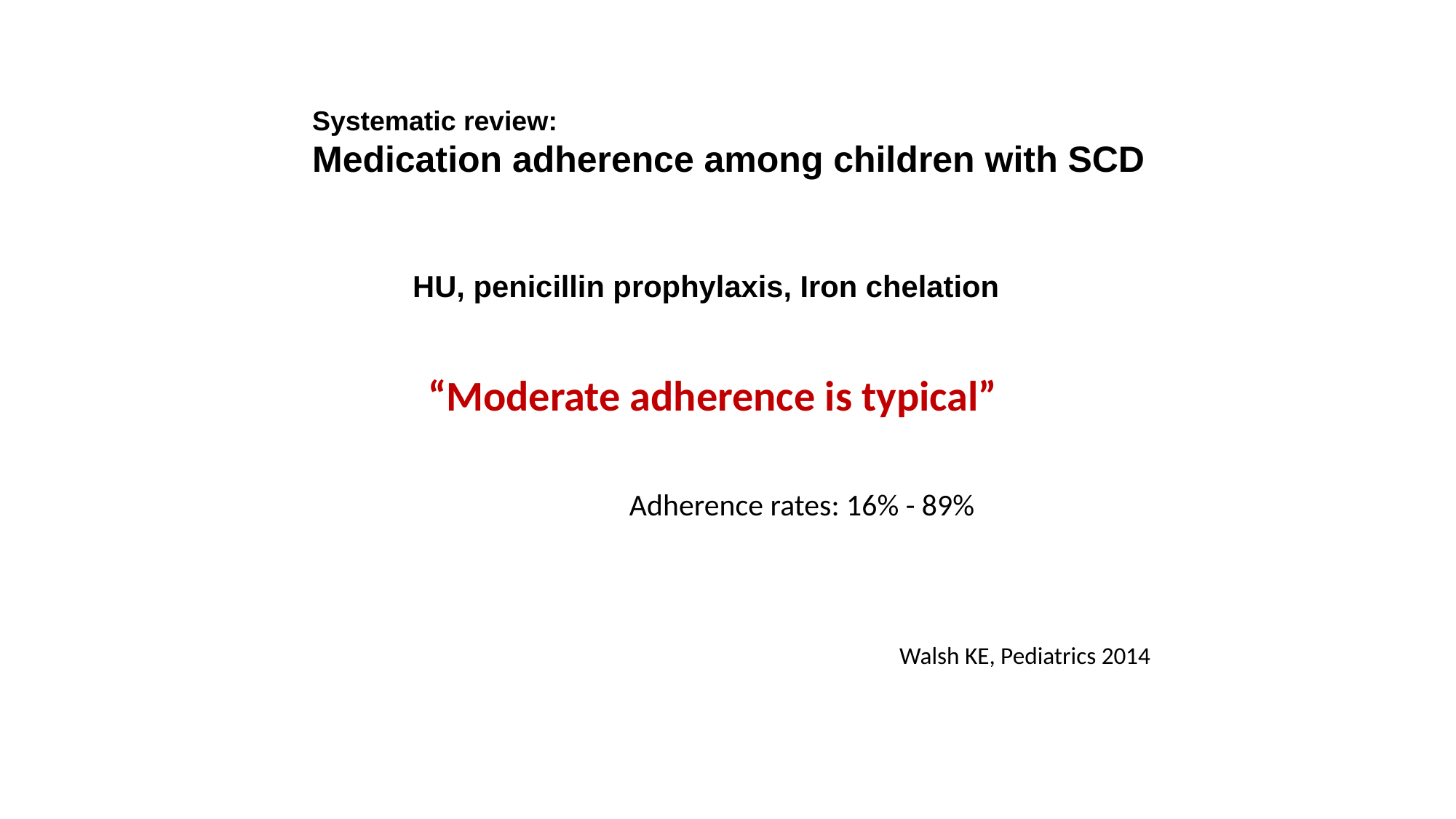

Systematic review:
Medication adherence among children with SCD

            HU, penicillin prophylaxis, Iron chelation

            “Moderate adherence is typical”

		                Adherence rates: 16% - 89%

Walsh KE, Pediatrics 2014